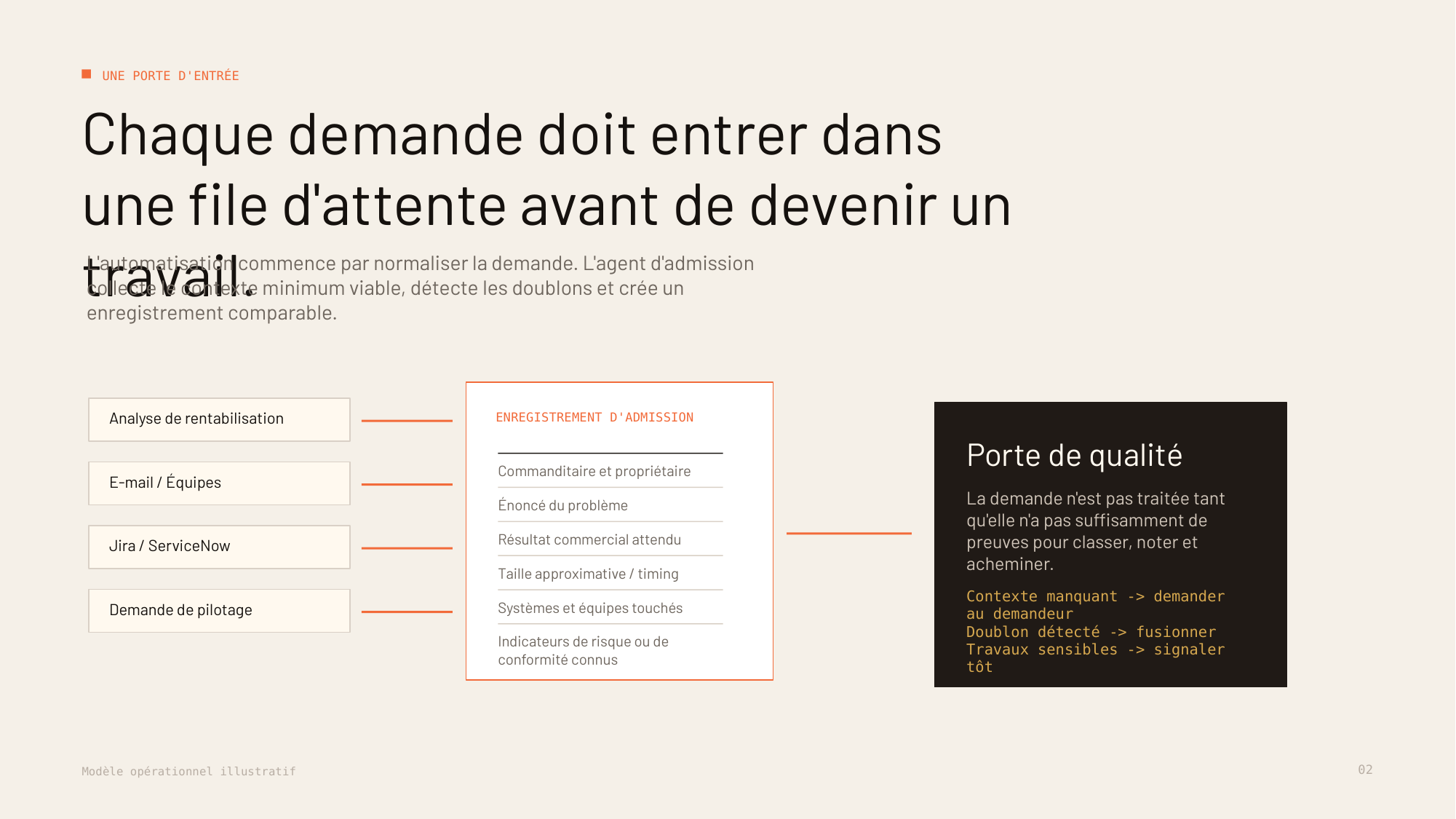

UNE PORTE D'ENTRÉE

Chaque demande doit entrer dans une file d'attente avant de devenir un travail.
L'automatisation commence par normaliser la demande. L'agent d'admission collecte le contexte minimum viable, détecte les doublons et crée un enregistrement comparable.

Analyse de rentabilisation
ENREGISTREMENT D'ADMISSION

Porte de qualité

Commanditaire et propriétaire
E-mail / Équipes

La demande n'est pas traitée tant qu'elle n'a pas suffisamment de preuves pour classer, noter et acheminer.
Énoncé du problème

Résultat commercial attendu

Jira / ServiceNow

Taille approximative / timing
Contexte manquant -> demander au demandeur
Doublon détecté -> fusionner
Travaux sensibles -> signaler tôt

Systèmes et équipes touchés
Demande de pilotage

Indicateurs de risque ou de conformité connus
02
Modèle opérationnel illustratif